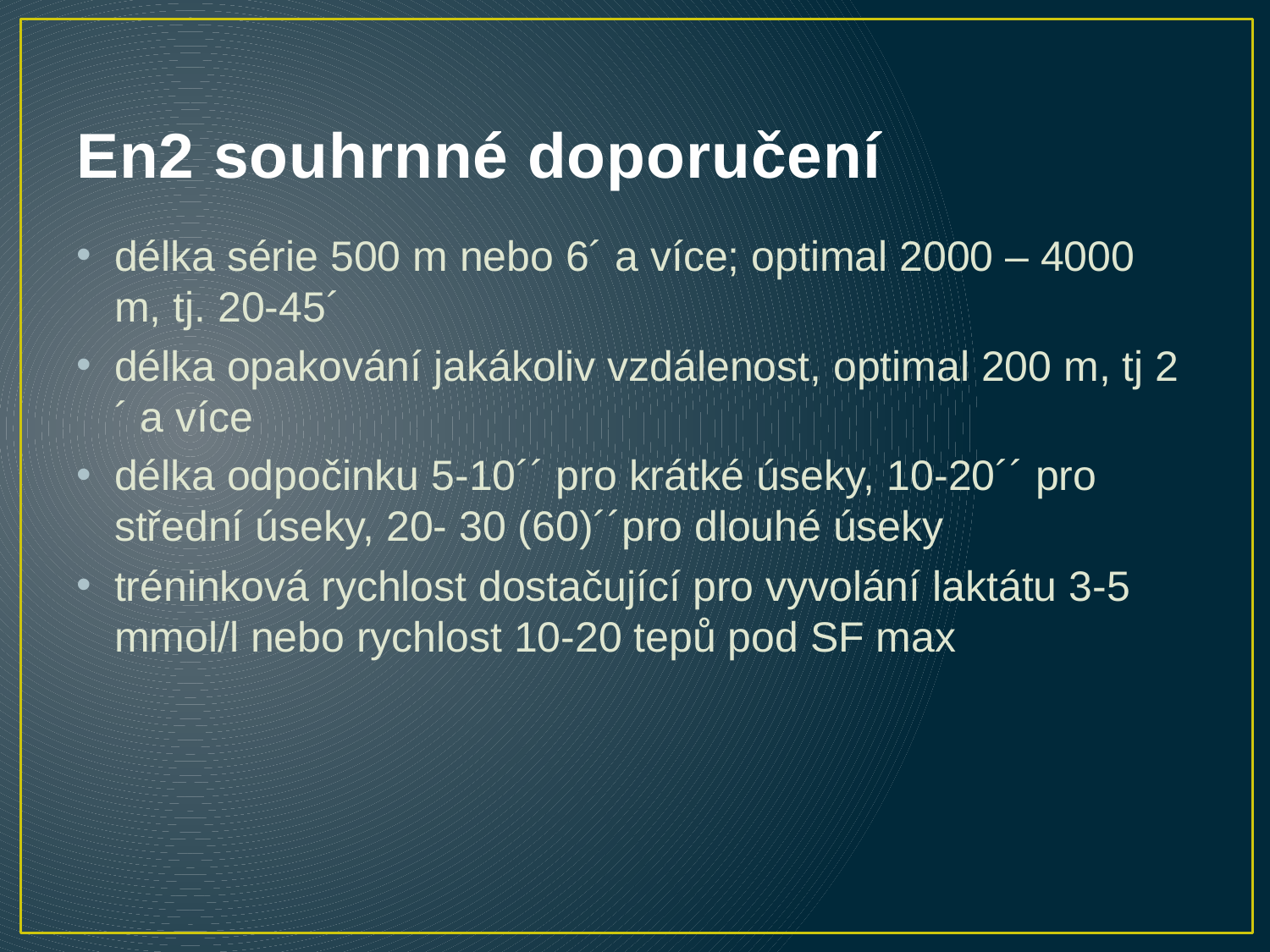

# En2 souhrnné doporučení
délka série 500 m nebo 6´ a více; optimal 2000 – 4000 m, tj. 20-45´
délka opakování jakákoliv vzdálenost, optimal 200 m, tj 2´ a více
délka odpočinku 5-10´´ pro krátké úseky, 10-20´´ pro střední úseky, 20- 30 (60)´´pro dlouhé úseky
tréninková rychlost dostačující pro vyvolání laktátu 3-5 mmol/l nebo rychlost 10-20 tepů pod SF max